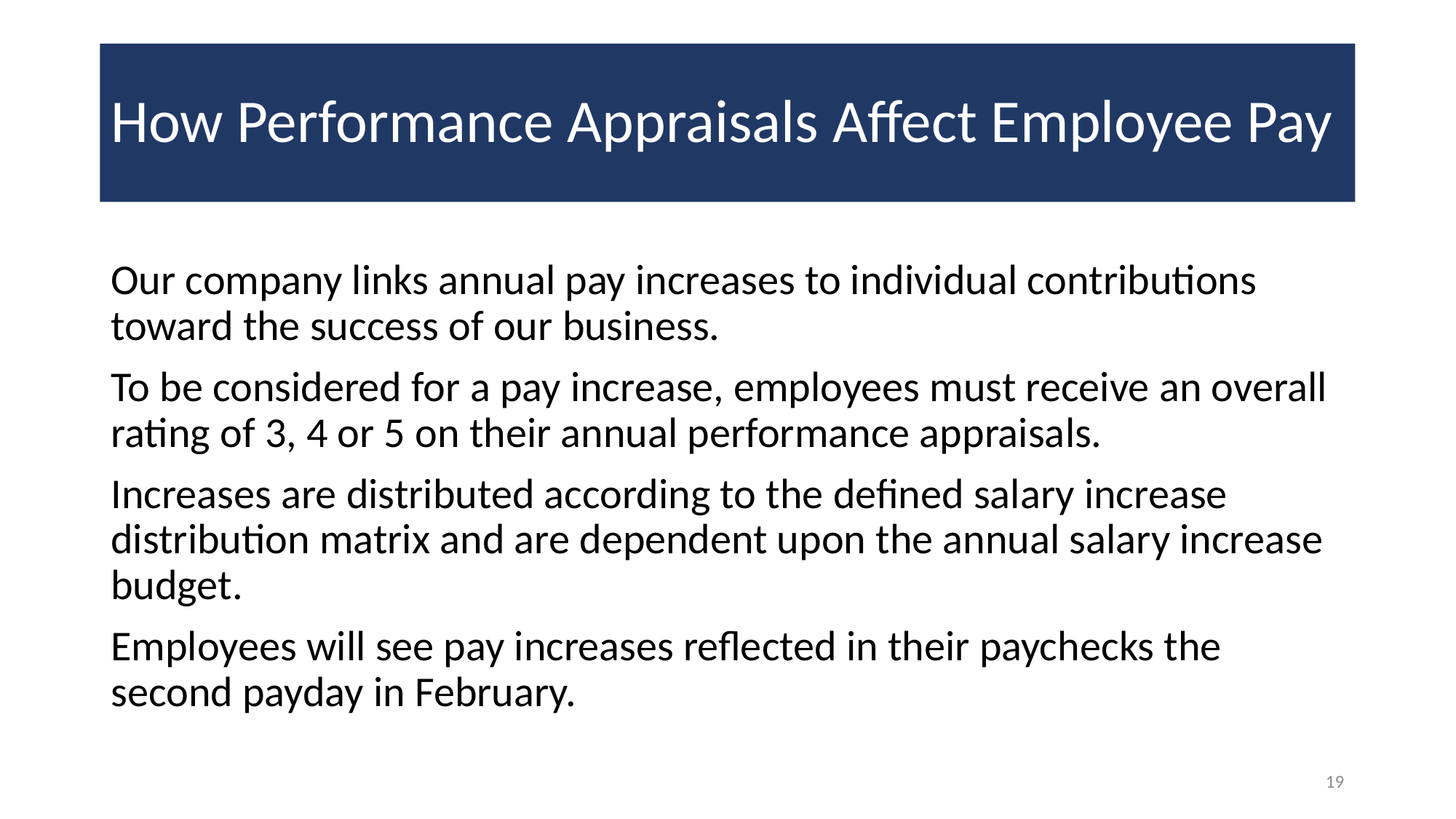

# How Performance Appraisals Affect Employee Pay
Our company links annual pay increases to individual contributions toward the success of our business.
To be considered for a pay increase, employees must receive an overall rating of 3, 4 or 5 on their annual performance appraisals.
Increases are distributed according to the defined salary increase distribution matrix and are dependent upon the annual salary increase budget.
Employees will see pay increases reflected in their paychecks the second payday in February.

19